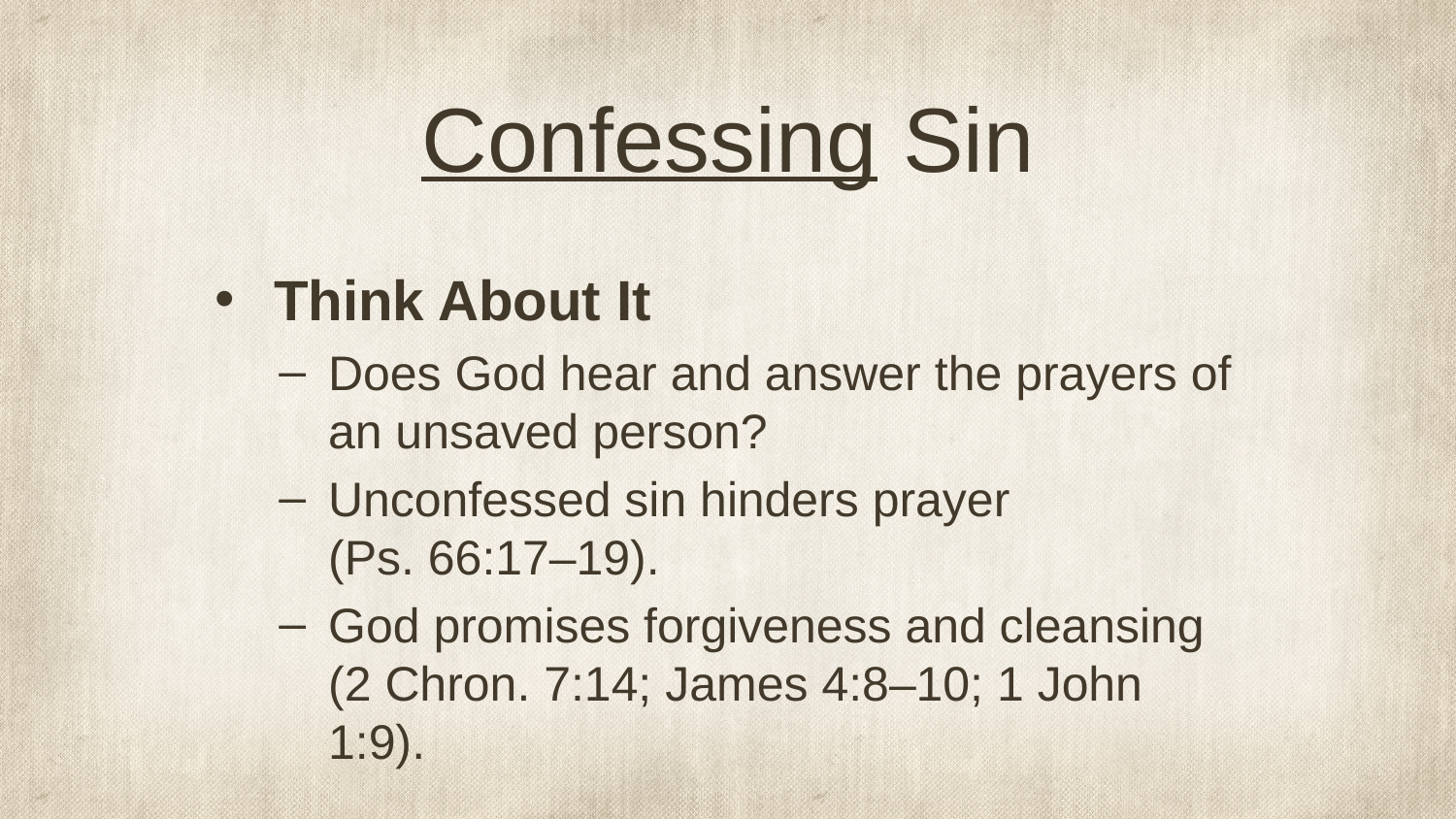

# Confessing Sin
Think About It
Does God hear and answer the prayers of an unsaved person?
Unconfessed sin hinders prayer
(Ps. 66:17–19).
God promises forgiveness and cleansing
(2 Chron. 7:14; James 4:8–10; 1 John 1:9).